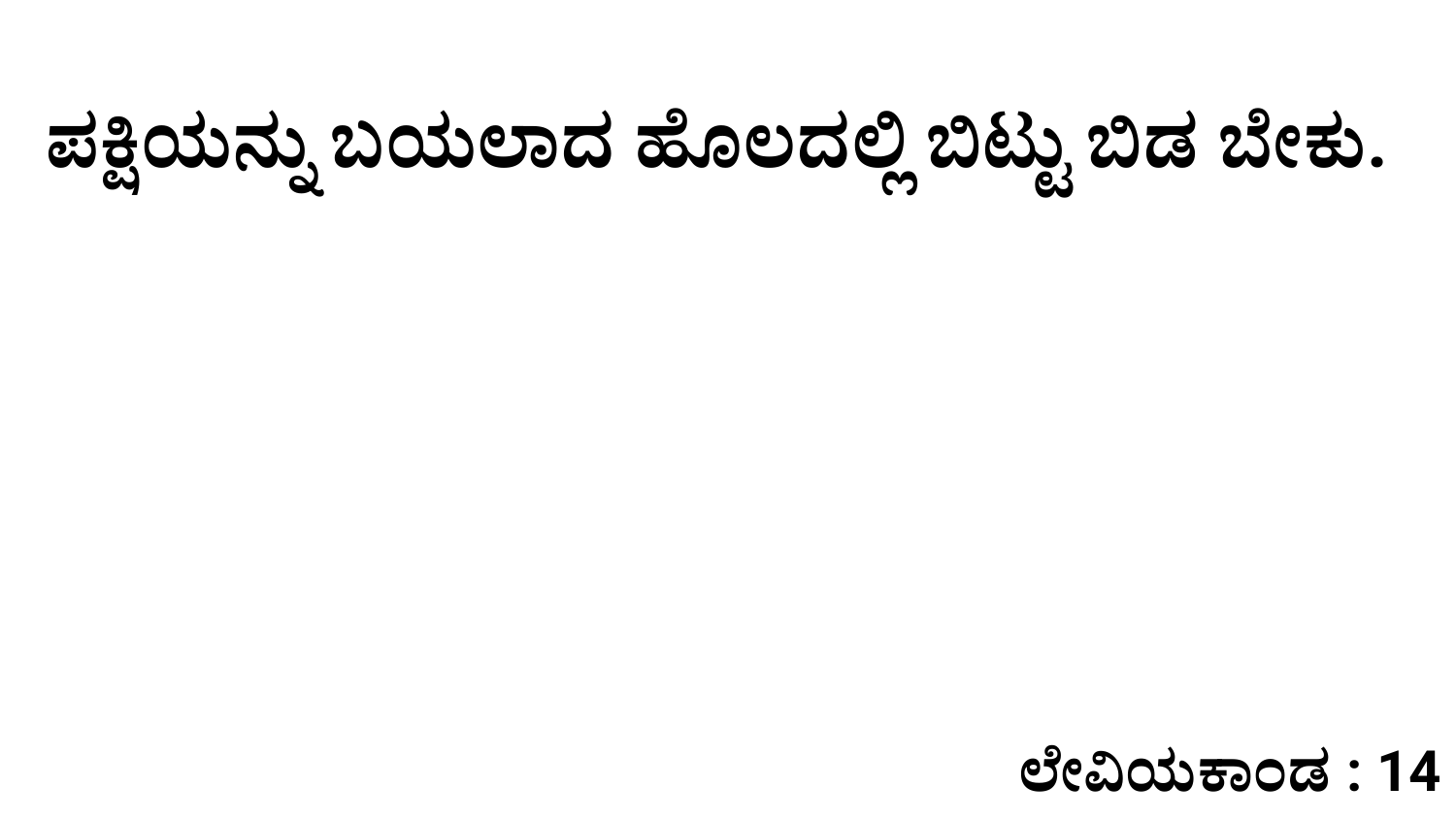

ಪಕ್ಷಿಯನ್ನು ಬಯಲಾದ ಹೊಲದಲ್ಲಿ ಬಿಟ್ಟು ಬಿಡ ಬೇಕು.
ಲೇವಿಯಕಾಂಡ : 14